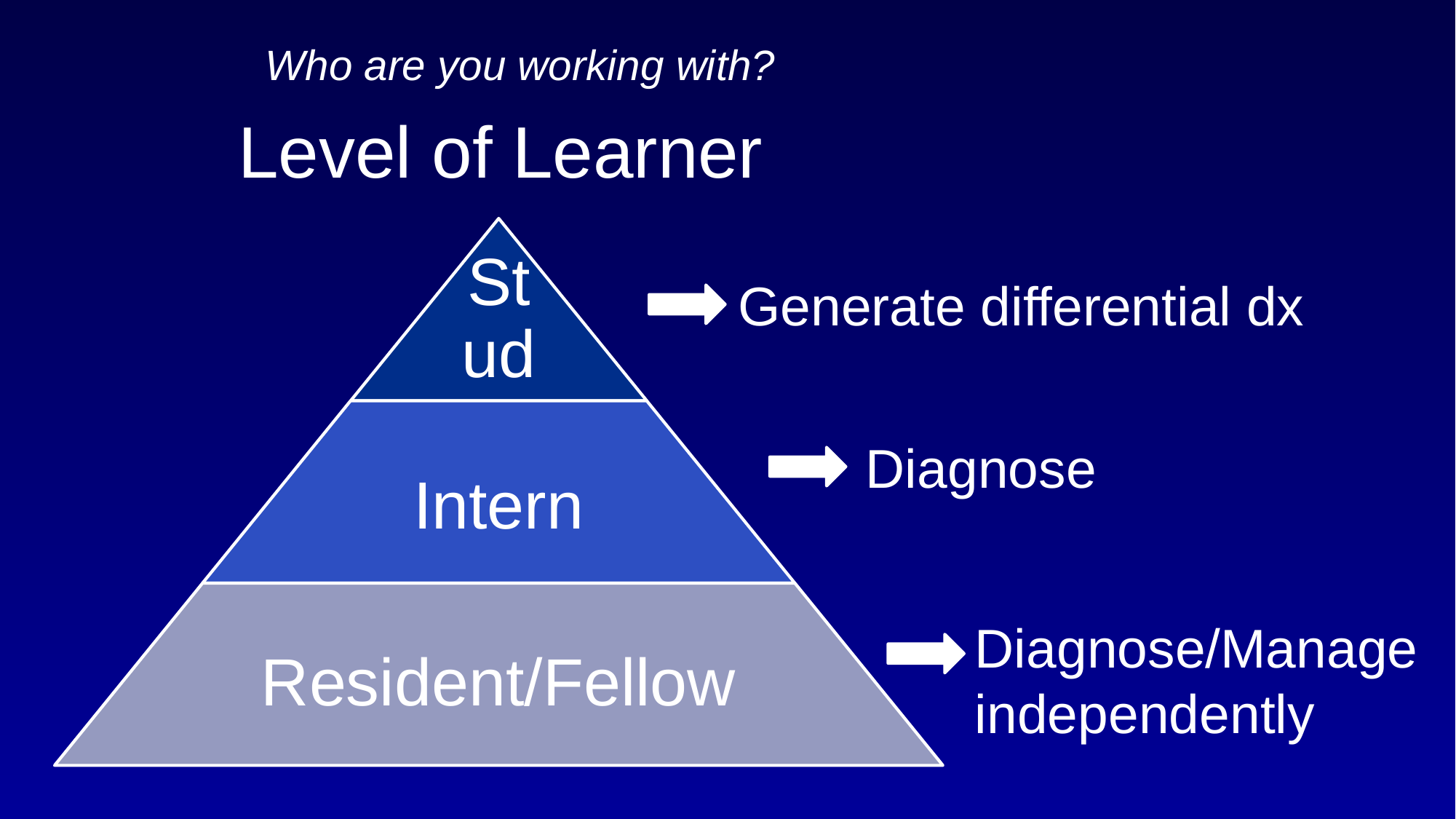

Who are you working with?
Level of Learner

Student
Intern
Resident/Fellow
Generate differential dx

Diagnose

Diagnose/Manage independently